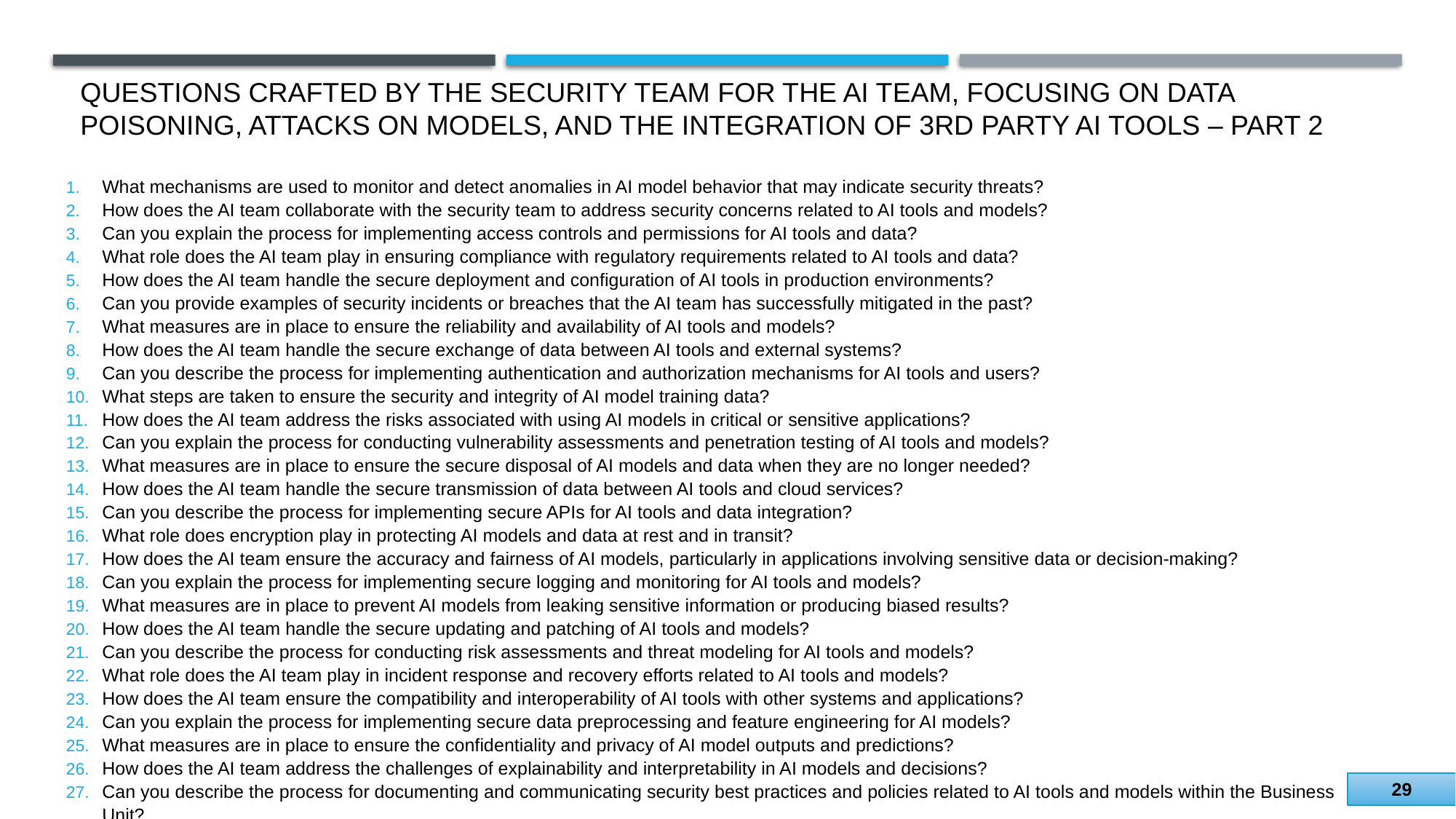

# questions crafted by the security team for the AI team, focusing on data poisoning, attacks on models, and the integration of 3rd party AI tools – Part 2
What mechanisms are used to monitor and detect anomalies in AI model behavior that may indicate security threats?
How does the AI team collaborate with the security team to address security concerns related to AI tools and models?
Can you explain the process for implementing access controls and permissions for AI tools and data?
What role does the AI team play in ensuring compliance with regulatory requirements related to AI tools and data?
How does the AI team handle the secure deployment and configuration of AI tools in production environments?
Can you provide examples of security incidents or breaches that the AI team has successfully mitigated in the past?
What measures are in place to ensure the reliability and availability of AI tools and models?
How does the AI team handle the secure exchange of data between AI tools and external systems?
Can you describe the process for implementing authentication and authorization mechanisms for AI tools and users?
What steps are taken to ensure the security and integrity of AI model training data?
How does the AI team address the risks associated with using AI models in critical or sensitive applications?
Can you explain the process for conducting vulnerability assessments and penetration testing of AI tools and models?
What measures are in place to ensure the secure disposal of AI models and data when they are no longer needed?
How does the AI team handle the secure transmission of data between AI tools and cloud services?
Can you describe the process for implementing secure APIs for AI tools and data integration?
What role does encryption play in protecting AI models and data at rest and in transit?
How does the AI team ensure the accuracy and fairness of AI models, particularly in applications involving sensitive data or decision-making?
Can you explain the process for implementing secure logging and monitoring for AI tools and models?
What measures are in place to prevent AI models from leaking sensitive information or producing biased results?
How does the AI team handle the secure updating and patching of AI tools and models?
Can you describe the process for conducting risk assessments and threat modeling for AI tools and models?
What role does the AI team play in incident response and recovery efforts related to AI tools and models?
How does the AI team ensure the compatibility and interoperability of AI tools with other systems and applications?
Can you explain the process for implementing secure data preprocessing and feature engineering for AI models?
What measures are in place to ensure the confidentiality and privacy of AI model outputs and predictions?
How does the AI team address the challenges of explainability and interpretability in AI models and decisions?
Can you describe the process for documenting and communicating security best practices and policies related to AI tools and models within the Business Unit?